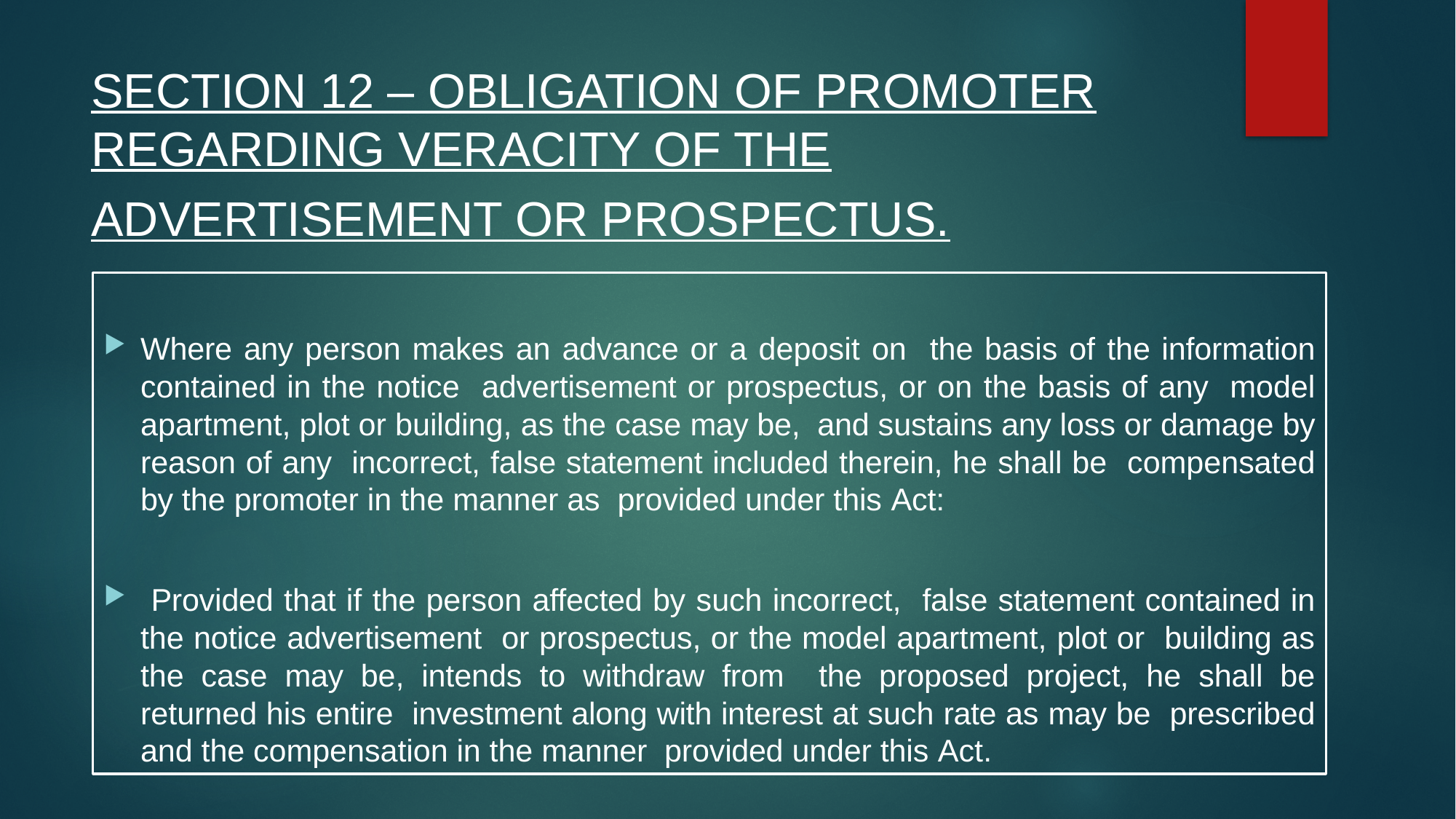

# SECTION 12 – OBLIGATION OF PROMOTER REGARDING VERACITY OF THE ADVERTISEMENT OR PROSPECTUS.

Where any person makes an advance or a deposit on  the basis of the information contained in the notice  advertisement or prospectus, or on the basis of any  model apartment, plot or building, as the case may be,  and sustains any loss or damage by reason of any  incorrect, false statement included therein, he shall be  compensated by the promoter in the manner as  provided under this Act:

 Provided that if the person affected by such incorrect,  false statement contained in the notice advertisement  or prospectus, or the model apartment, plot or  building as the case may be, intends to withdraw from  the proposed project, he shall be returned his entire  investment along with interest at such rate as may be  prescribed and the compensation in the manner  provided under this Act.